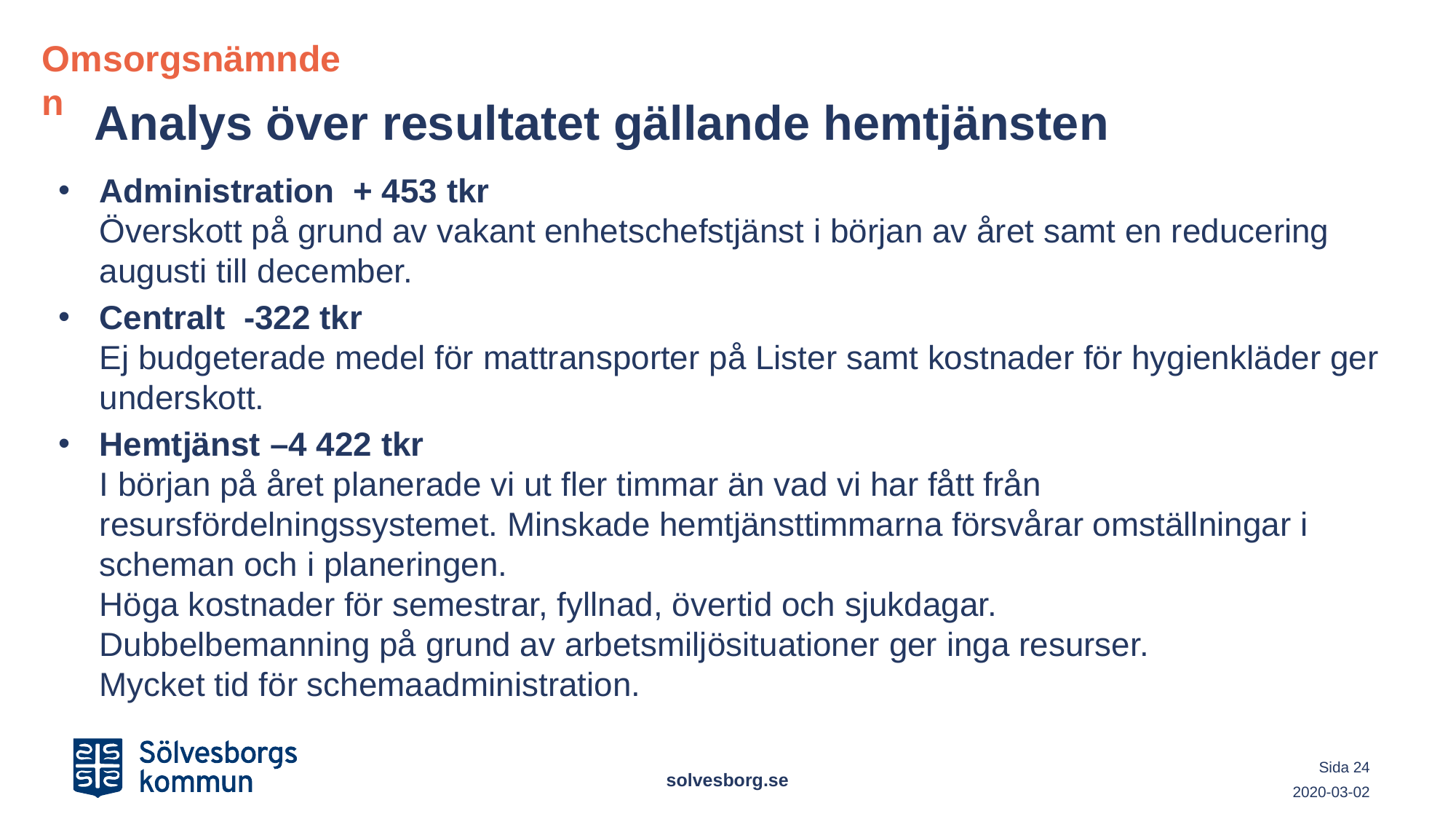

Omsorgsnämnden
# Analys över resultatet gällande hemtjänsten
Administration  + 453 tkr
Överskott på grund av vakant enhetschefstjänst i början av året samt en reducering augusti till december.
Centralt  -322 tkr
Ej budgeterade medel för mattransporter på Lister samt kostnader för hygienkläder ger underskott.
Hemtjänst –4 422 tkr
I början på året planerade vi ut fler timmar än vad vi har fått från resursfördelningssystemet. Minskade hemtjänsttimmarna försvårar omställningar i scheman och i planeringen.
Höga kostnader för semestrar, fyllnad, övertid och sjukdagar.
Dubbelbemanning på grund av arbetsmiljösituationer ger inga resurser.
Mycket tid för schemaadministration.

solvesborg.se
Sida 24
2020-03-02